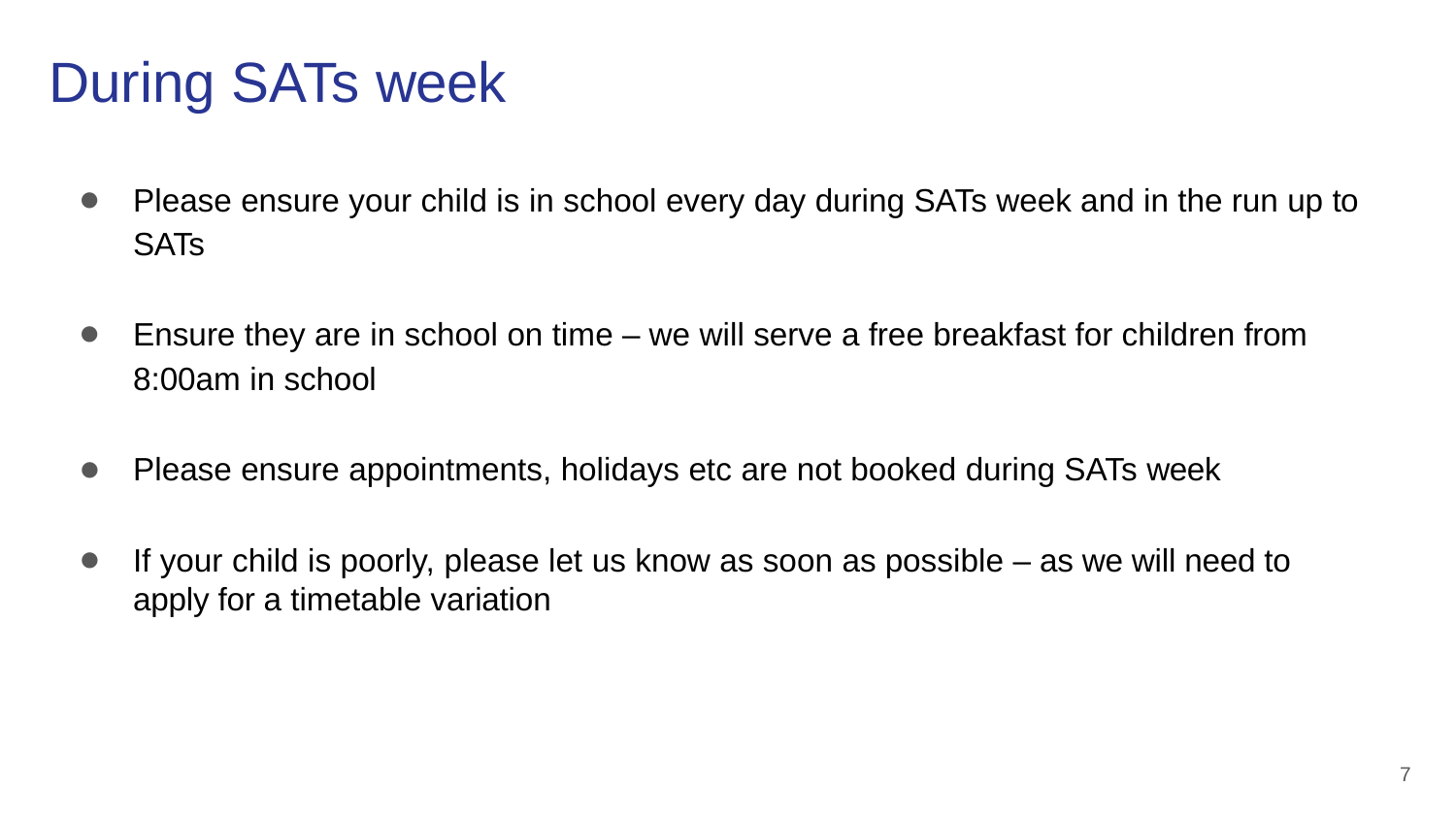

# During SATs week
Please ensure your child is in school every day during SATs week and in the run up to SATs

Ensure they are in school on time – we will serve a free breakfast for children from 8:00am in school

Please ensure appointments, holidays etc are not booked during SATs week

If your child is poorly, please let us know as soon as possible – as we will need to apply for a timetable variation
7